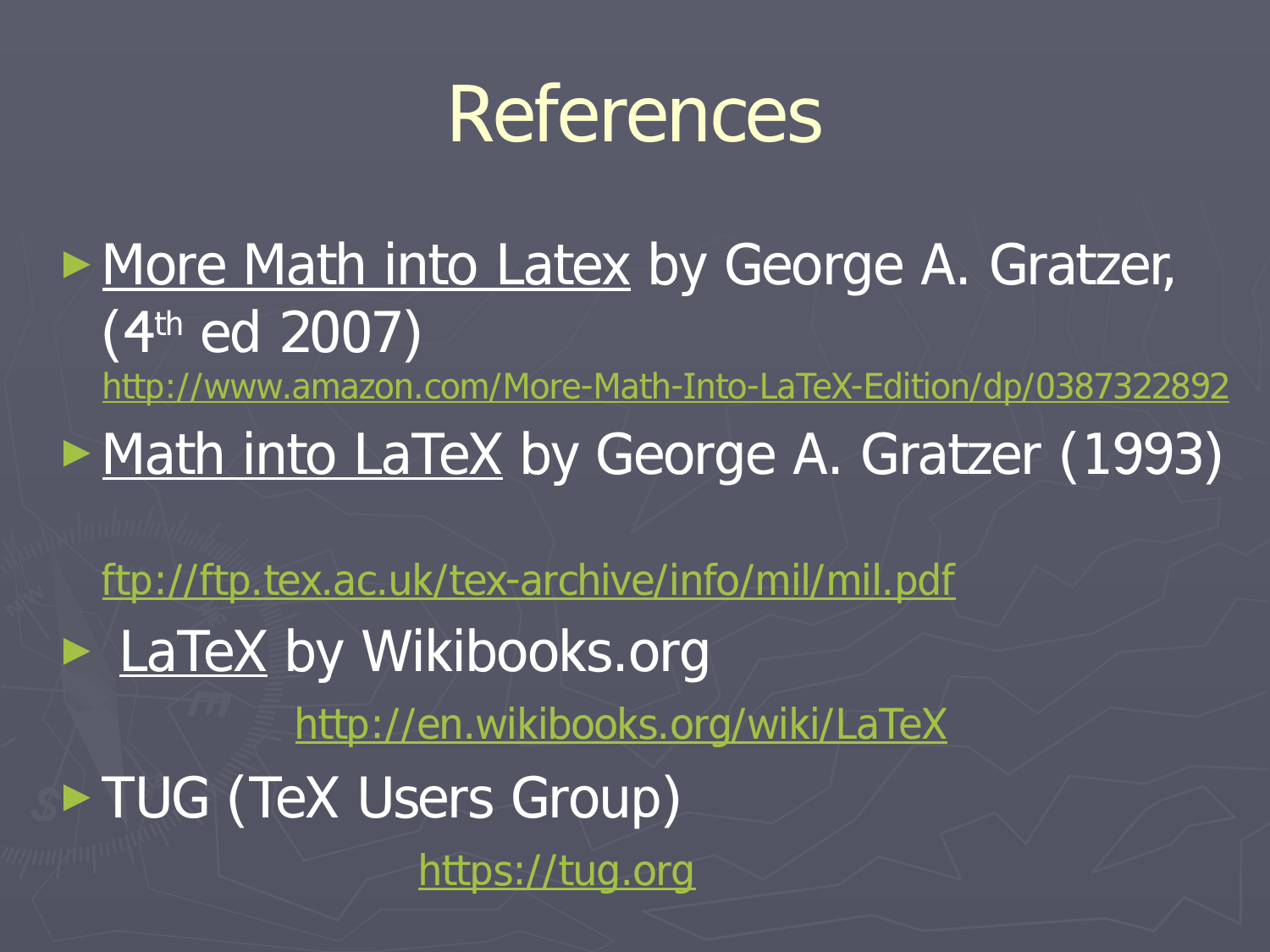

# References
More Math into Latex by George A. Gratzer, (4th ed 2007)http://www.amazon.com/More-Math-Into-LaTeX-Edition/dp/0387322892
Math into LaTeX by George A. Gratzer (1993)
ftp://ftp.tex.ac.uk/tex-archive/info/mil/mil.pdf
 LaTeX by Wikibooks.org
           http://en.wikibooks.org/wiki/LaTeX
TUG (TeX Users Group)
                  https://tug.org